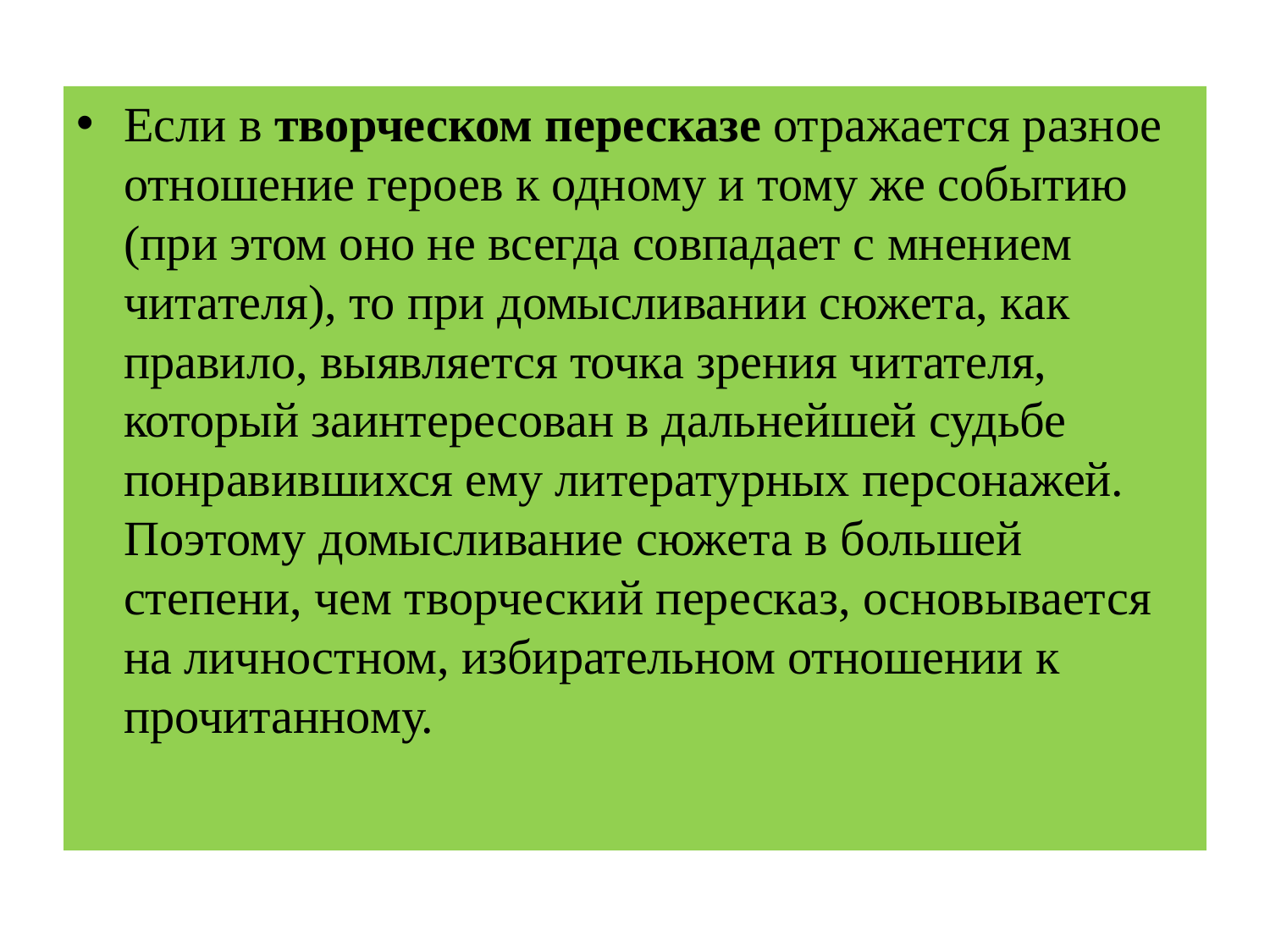

Если в творческом пересказе отражается разное отношение героев к одному и тому же событию (при этом оно не всегда совпада­ет с мнением читателя), то при домыслива­нии сюжета, как правило, выявляется точка зрения читателя, который заинтересован в дальнейшей судьбе понравившихся ему лите­ратурных персонажей. Поэтому домыслива­ние сюжета в большей степени, чем творче­ский пересказ, основывается на личностном, избирательном отношении к прочитанно­му.